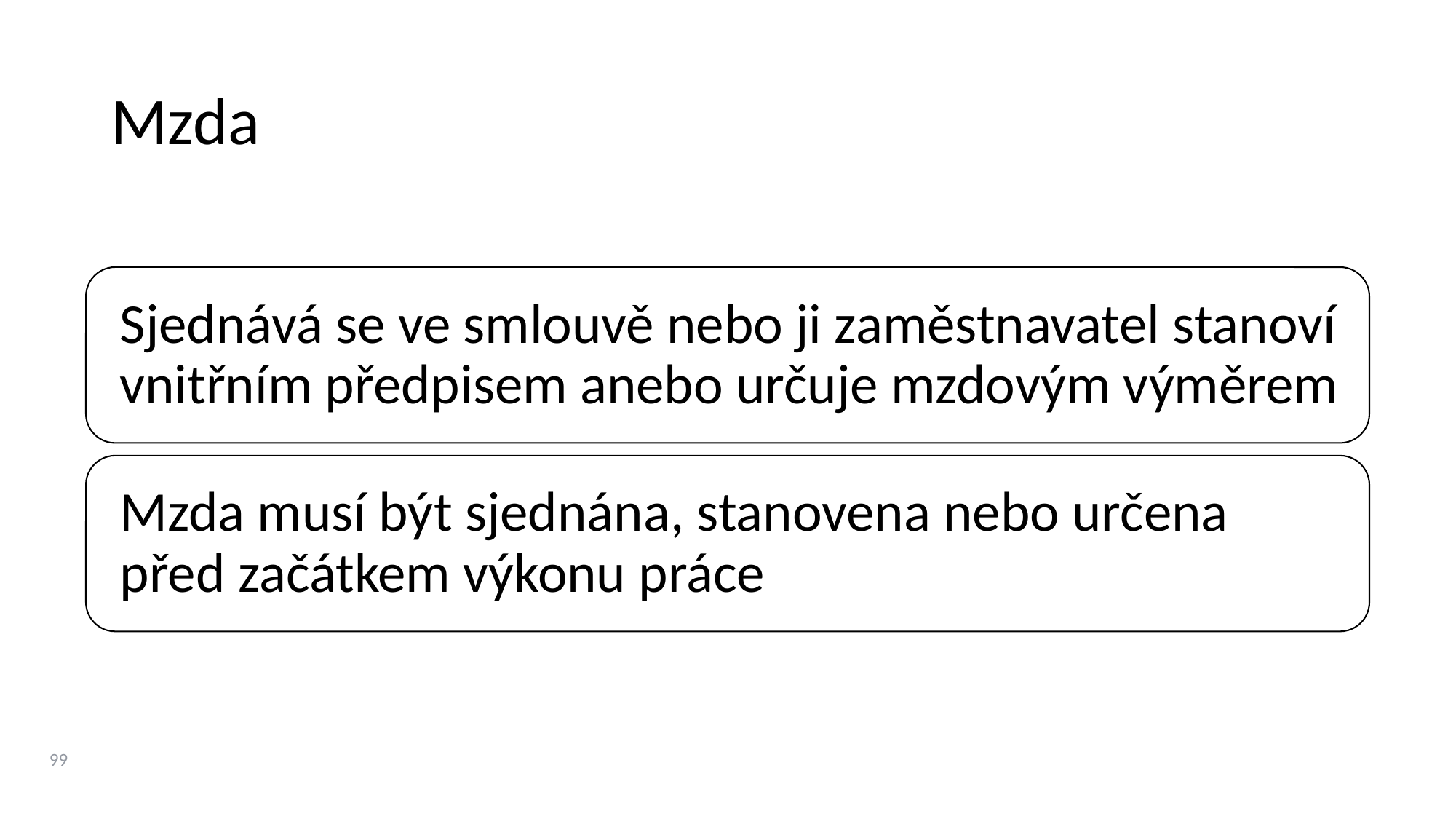

# Mzda
Sjednává se ve smlouvě nebo ji zaměstnavatel stanoví vnitřním předpisem anebo určuje mzdovým výměrem
Mzda musí být sjednána, stanovena nebo určena před začátkem výkonu práce
99